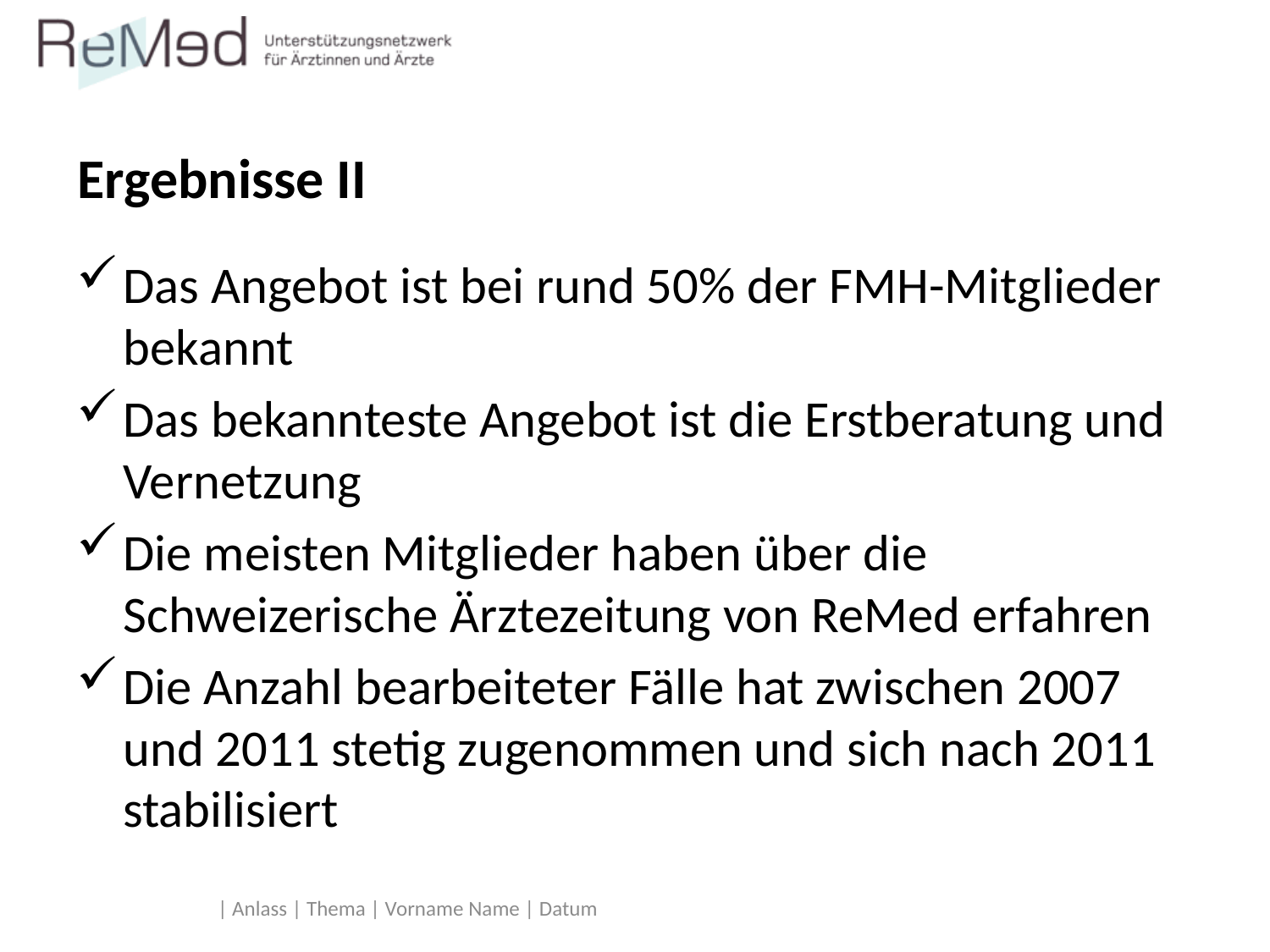

# Ergebnisse II
Das Angebot ist bei rund 50% der FMH-Mitglieder bekannt
Das bekannteste Angebot ist die Erstberatung und Vernetzung
Die meisten Mitglieder haben über die Schweizerische Ärztezeitung von ReMed erfahren
Die Anzahl bearbeiteter Fälle hat zwischen 2007 und 2011 stetig zugenommen und sich nach 2011 stabilisiert
| Anlass | Thema | Vorname Name | Datum